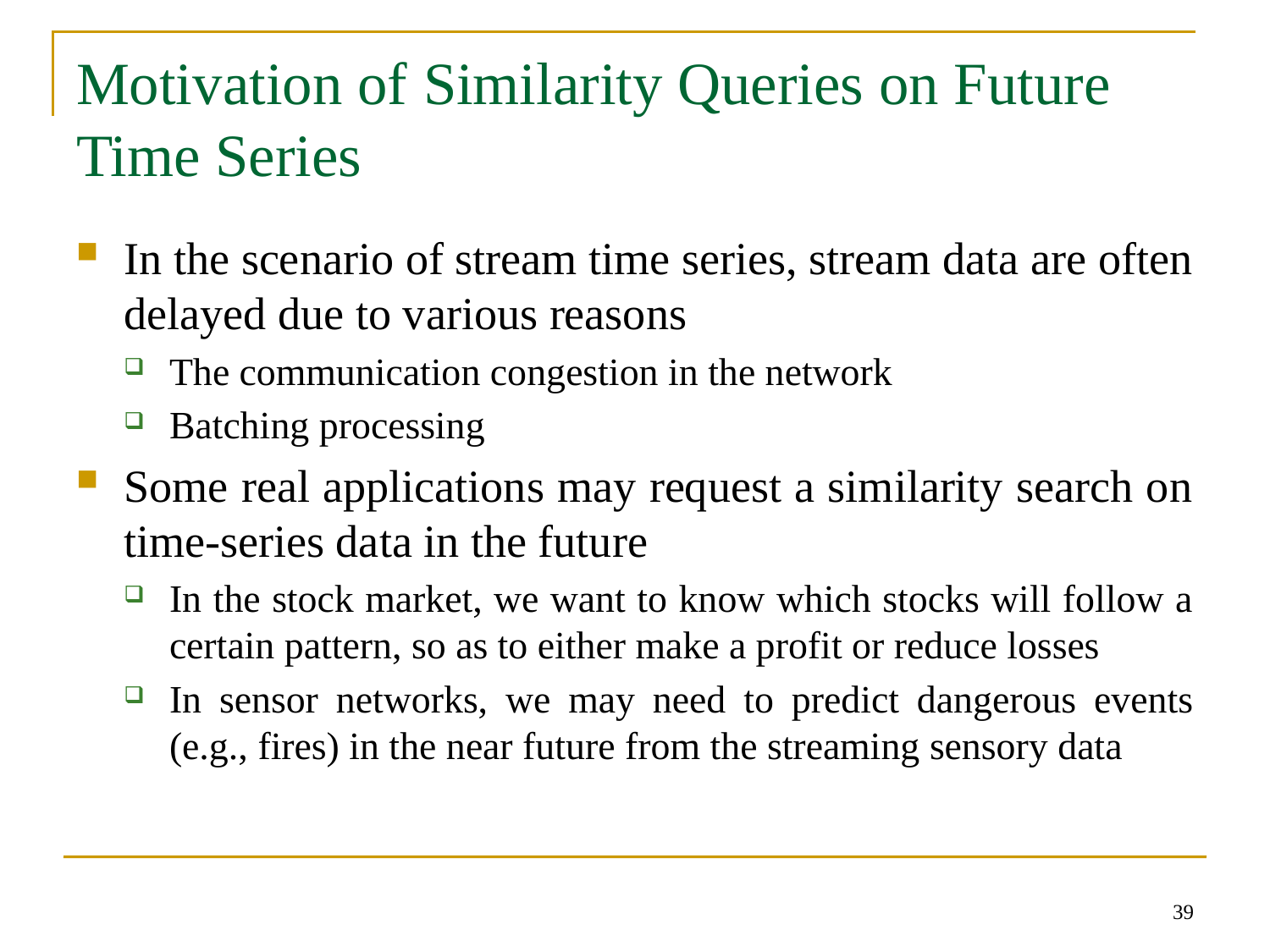

# Motivation of Similarity Queries on Future Time Series
In the scenario of stream time series, stream data are often delayed due to various reasons
The communication congestion in the network
Batching processing
Some real applications may request a similarity search on time-series data in the future
In the stock market, we want to know which stocks will follow a certain pattern, so as to either make a profit or reduce losses
In sensor networks, we may need to predict dangerous events (e.g., fires) in the near future from the streaming sensory data

39